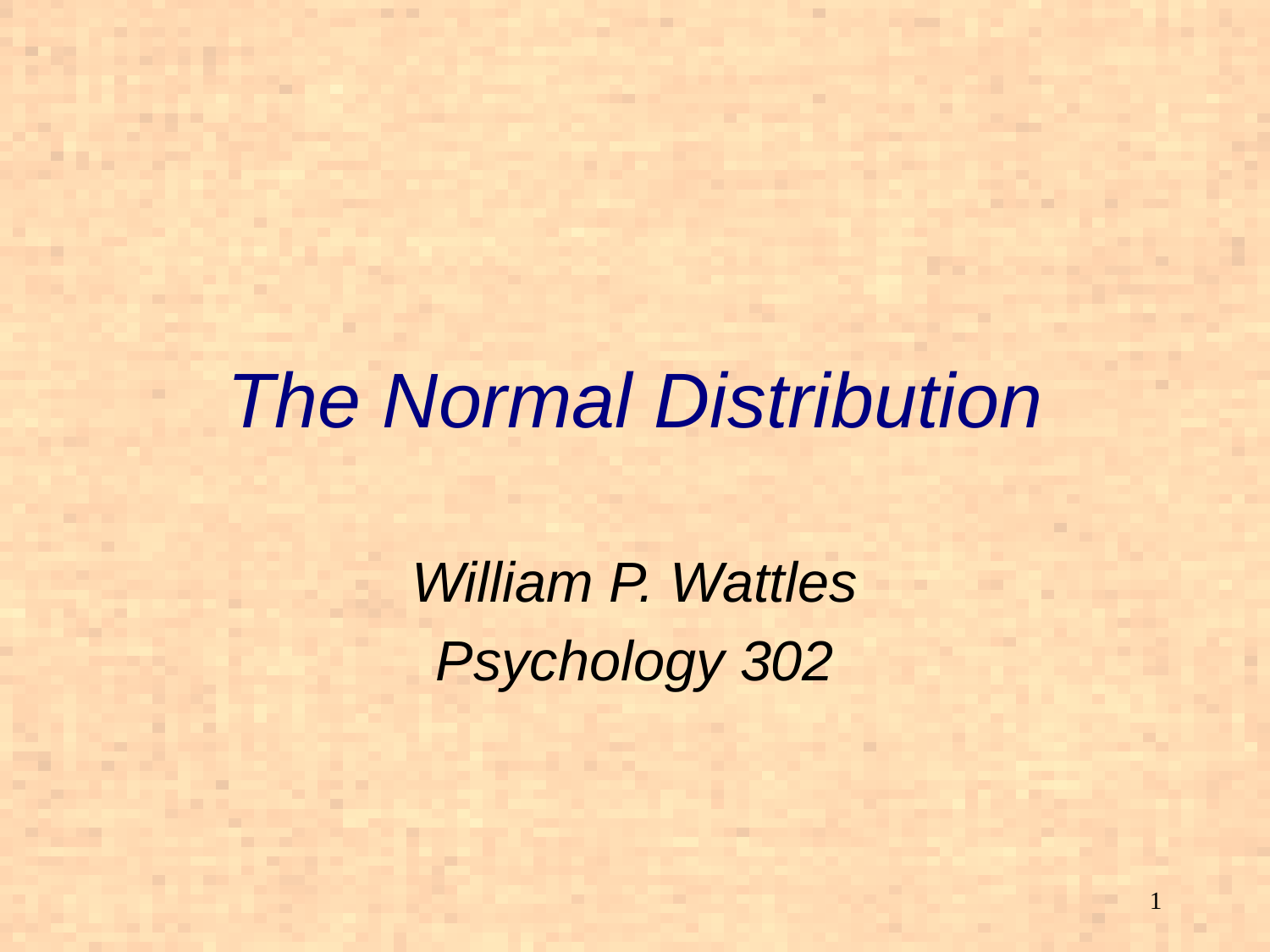

# The Normal Distribution
William P. Wattles
Psychology 302

1